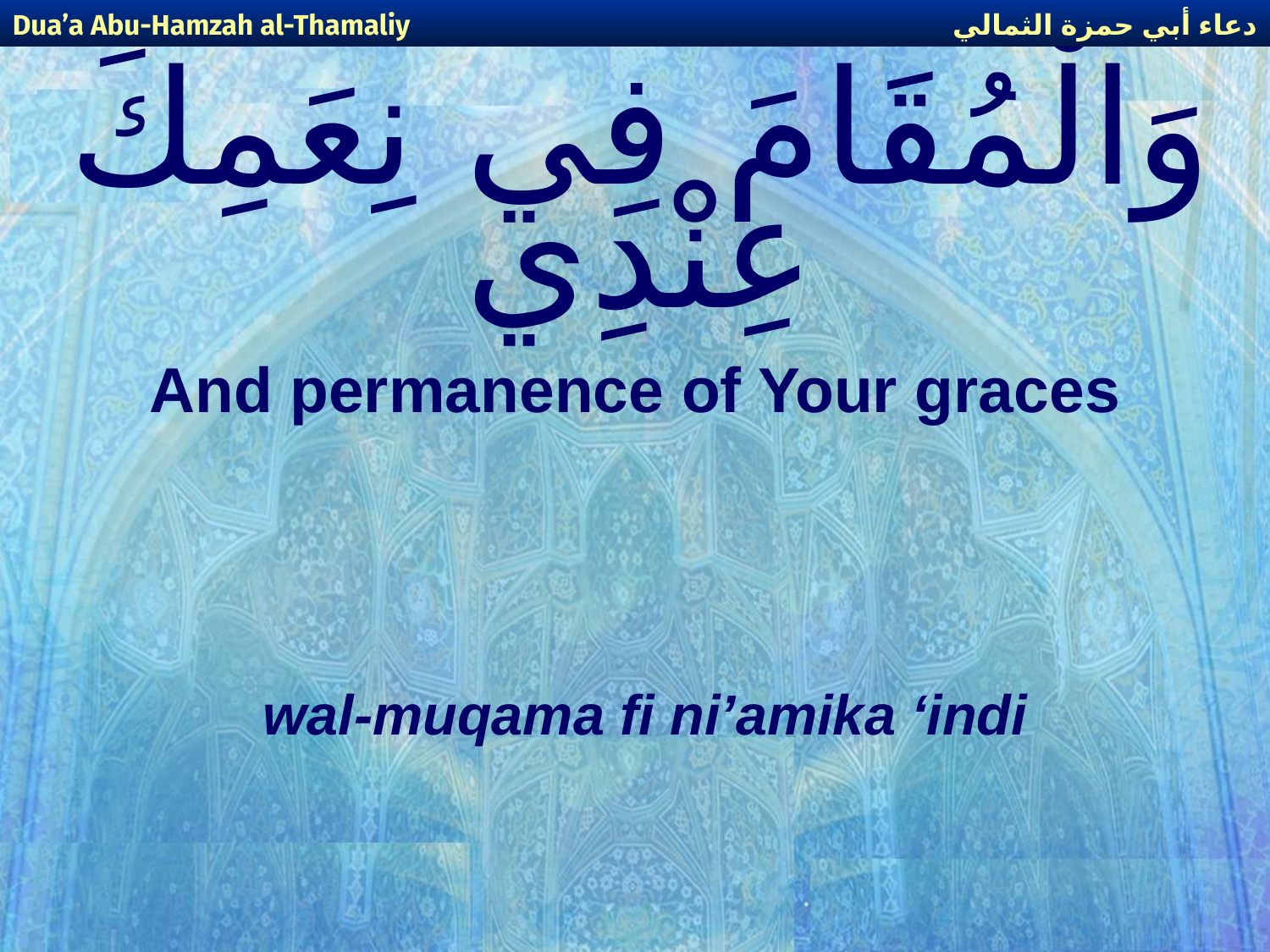

دعاء أبي حمزة الثمالي
Dua’a Abu-Hamzah al-Thamaliy
# وَالْمُقَامَ فِي نِعَمِكَ عِنْدِي
And permanence of Your graces
wal-muqama fi ni’amika ‘indi